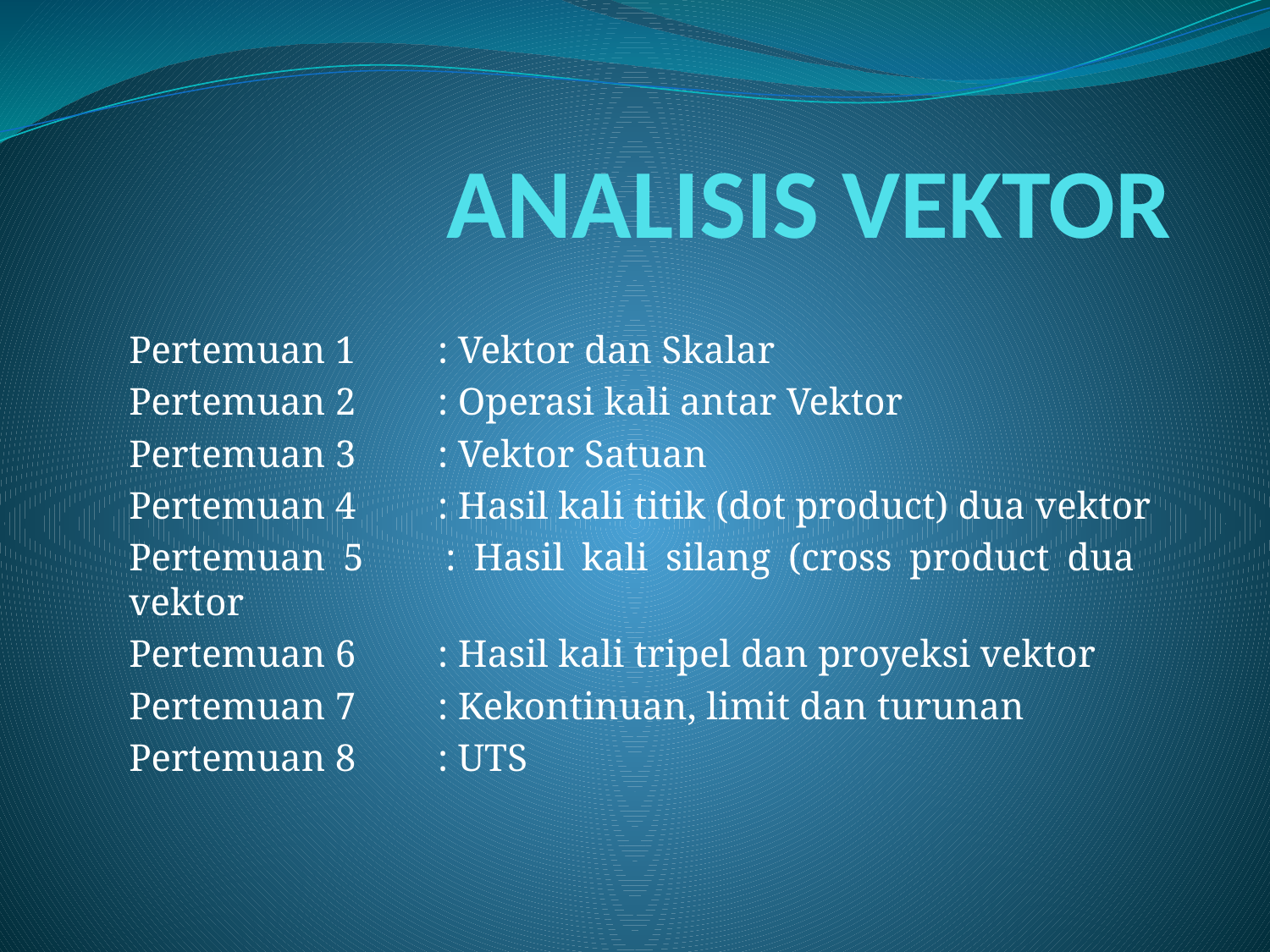

# ANALISIS VEKTOR

Pertemuan 1	: Vektor dan Skalar
Pertemuan 2	: Operasi kali antar Vektor
Pertemuan 3	: Vektor Satuan
Pertemuan 4	: Hasil kali titik (dot product) dua vektor
Pertemuan 5	: Hasil kali silang (cross product dua  vektor
Pertemuan 6	: Hasil kali tripel dan proyeksi vektor
Pertemuan 7	: Kekontinuan, limit dan turunan
Pertemuan 8	: UTS